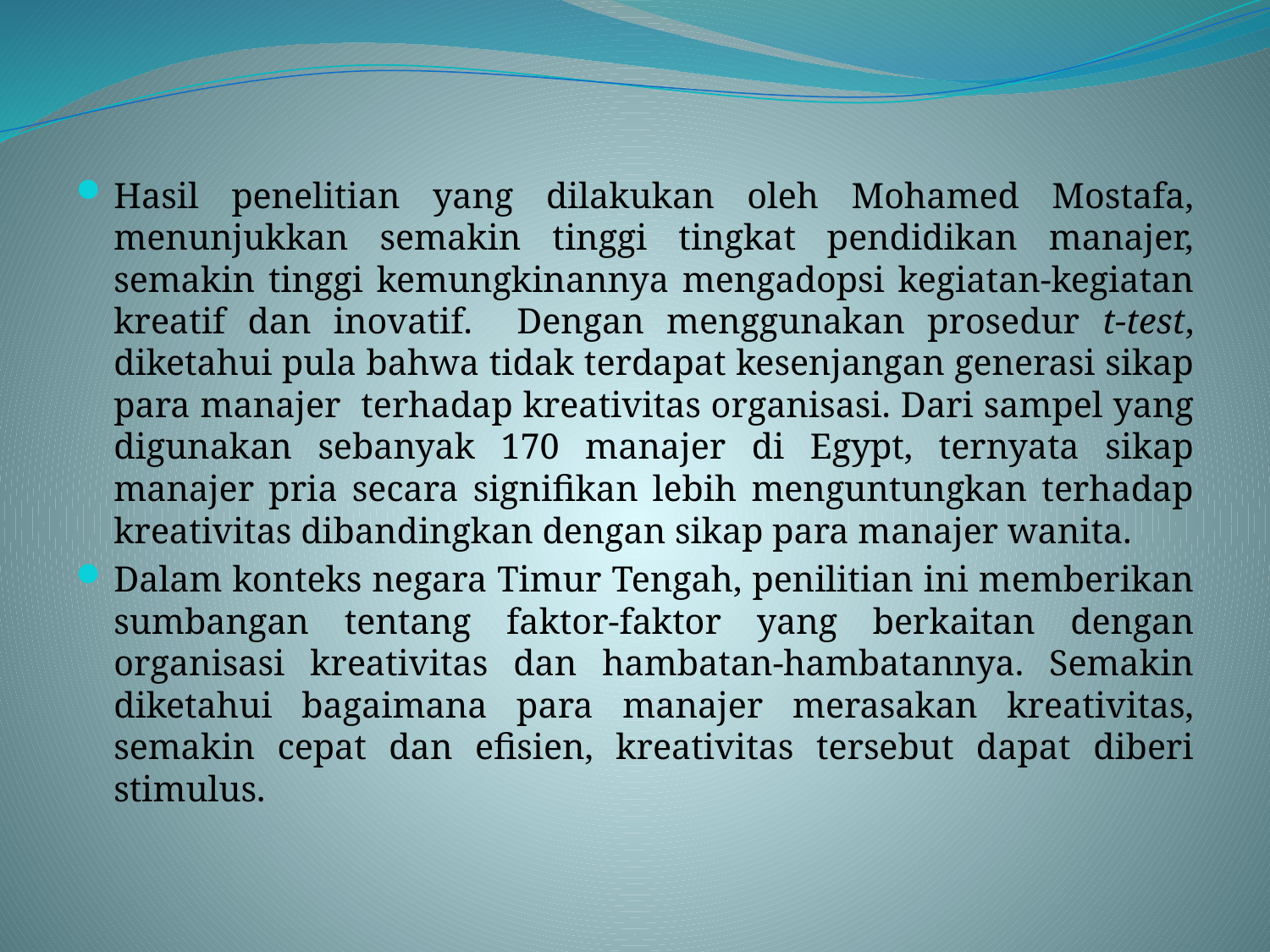

Hasil penelitian yang dilakukan oleh Mohamed Mostafa, menunjukkan semakin tinggi tingkat pendidikan manajer, semakin tinggi kemungkinannya mengadopsi kegiatan-kegiatan kreatif dan inovatif.  Dengan menggunakan prosedur t-test, diketahui pula bahwa tidak terdapat kesenjangan generasi sikap para manajer  terhadap kreativitas organisasi. Dari sampel yang digunakan sebanyak 170 manajer di Egypt, ternyata sikap manajer pria secara signifikan lebih menguntungkan terhadap kreativitas dibandingkan dengan sikap para manajer wanita.
Dalam konteks negara Timur Tengah, penilitian ini memberikan sumbangan tentang faktor-faktor yang berkaitan dengan organisasi kreativitas dan hambatan-hambatannya. Semakin diketahui bagaimana para manajer merasakan kreativitas, semakin cepat dan efisien, kreativitas tersebut dapat diberi stimulus.